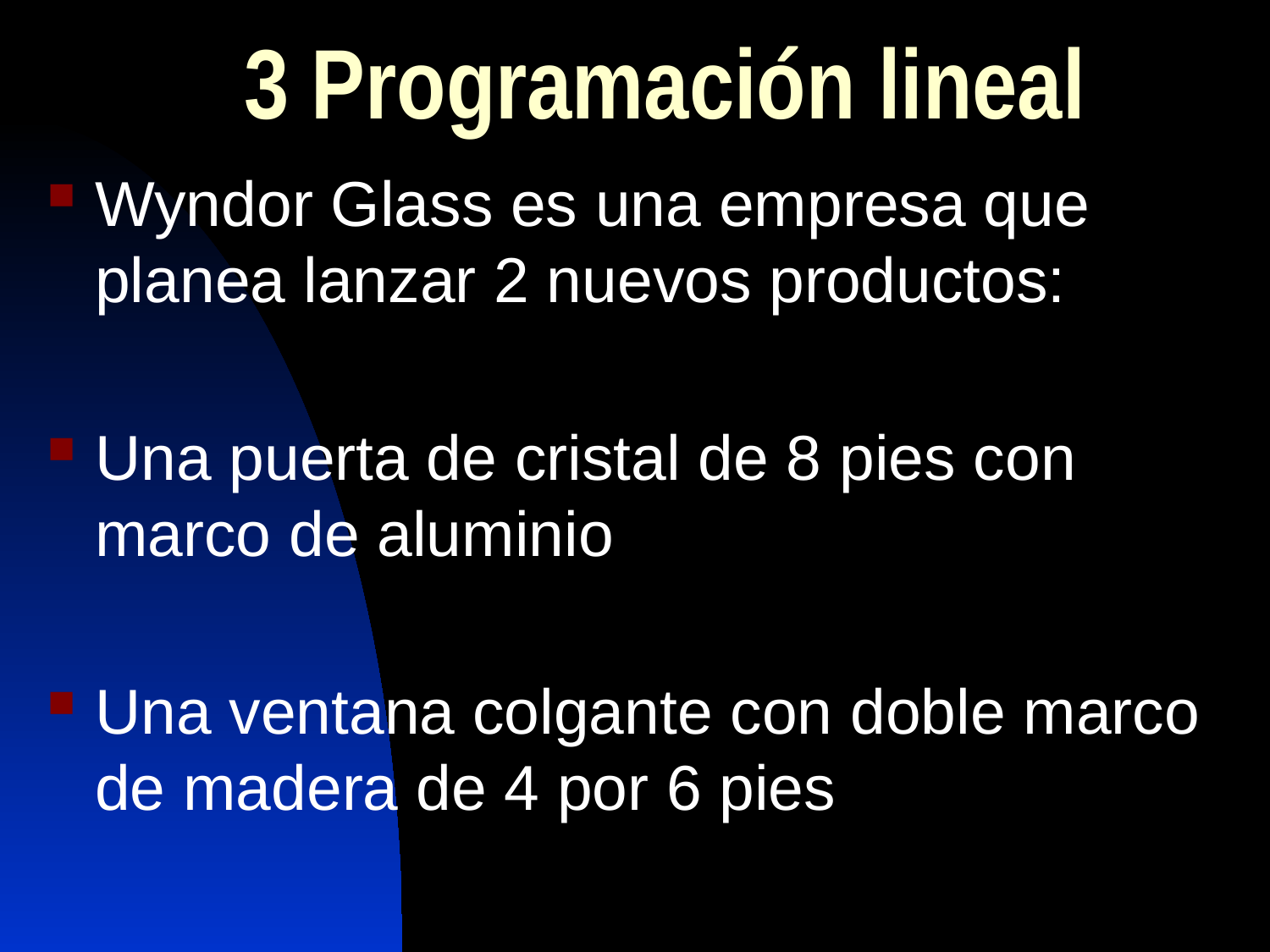

3 Programación lineal
Wyndor Glass es una empresa que planea lanzar 2 nuevos productos:

Una puerta de cristal de 8 pies con marco de aluminio

Una ventana colgante con doble marco de madera de 4 por 6 pies